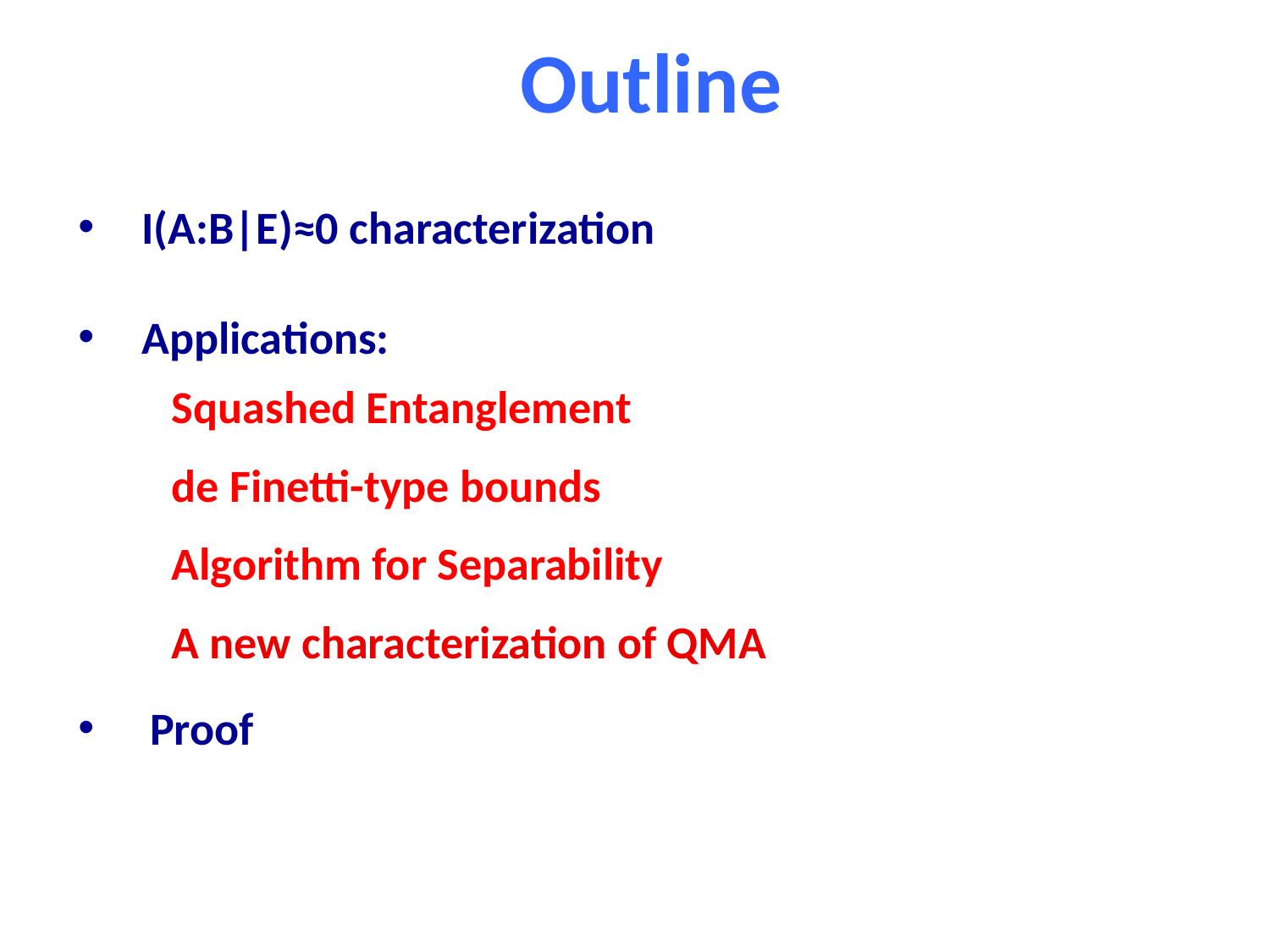

Outline
I(A:B|E)≈0 characterization

Applications:

         Squashed Entanglement

                     de Finetti-type bounds

         Algorithm for Separability

         A new characterization of QMA

Proof